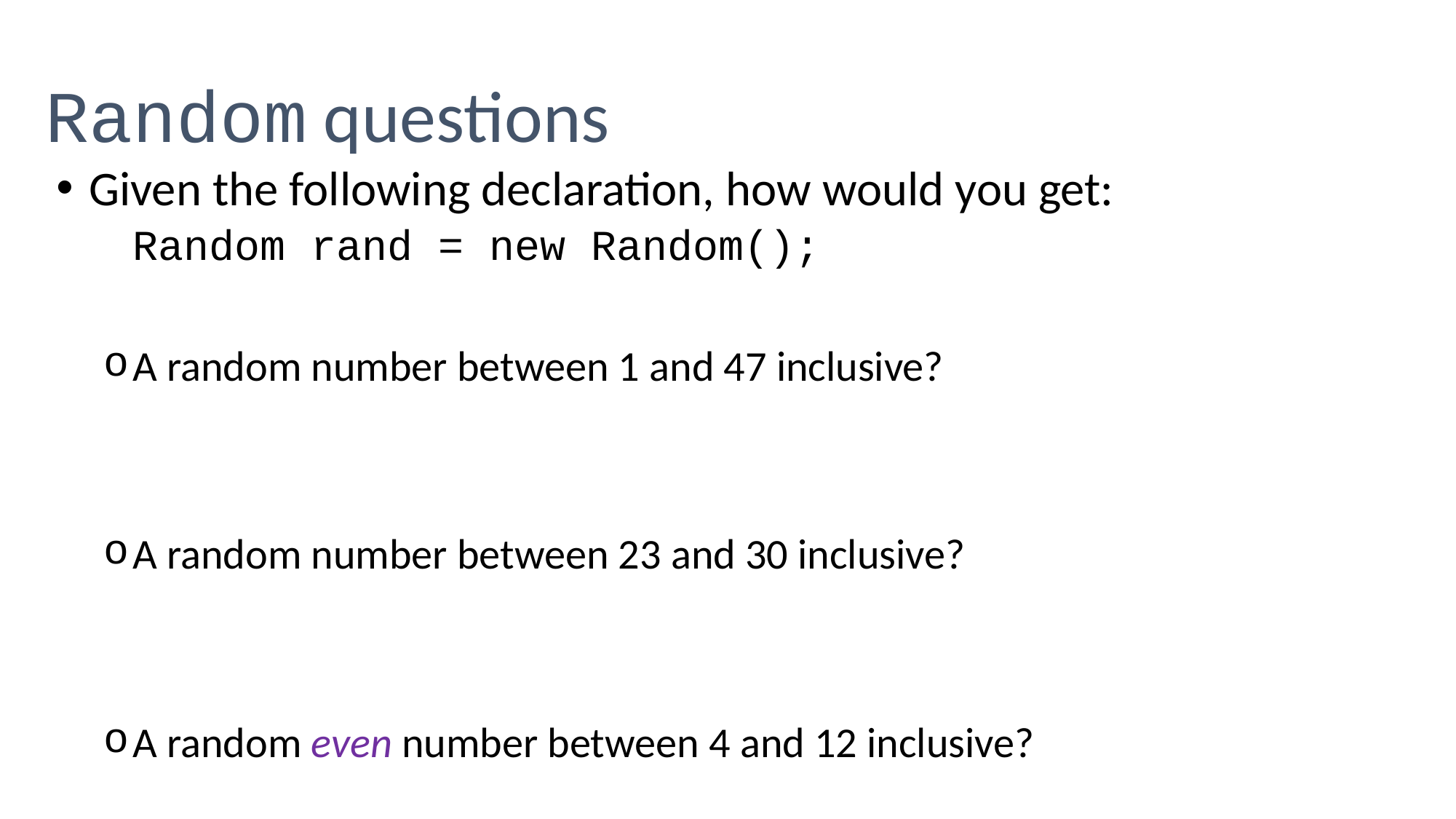

Random questions
Given the following declaration, how would you get:
	Random rand = new Random();

A random number between 1 and 47 inclusive?

A random number between 23 and 30 inclusive?

A random even number between 4 and 12 inclusive?